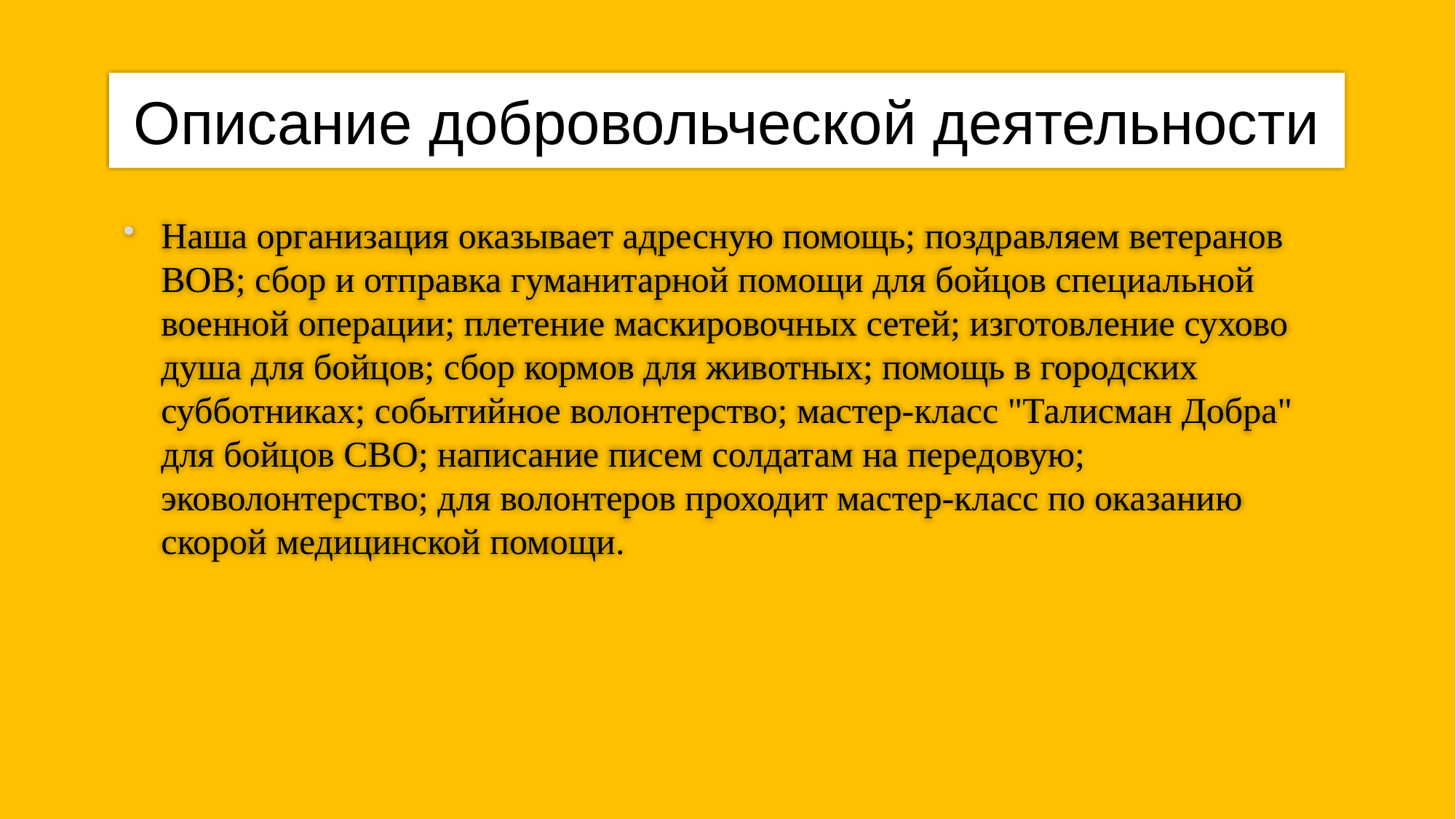

# Описание добровольческой деятельности
Наша организация оказывает адресную помощь; поздравляем ветеранов ВОВ; сбор и отправка гуманитарной помощи для бойцов специальной военной операции; плетение маскировочных сетей; изготовление сухово душа для бойцов; сбор кормов для животных; помощь в городских субботниках; событийное волонтерство; мастер-класс "Талисман Добра" для бойцов СВО; написание писем солдатам на передовую; эковолонтерство; для волонтеров проходит мастер-класс по оказанию скорой медицинской помощи.